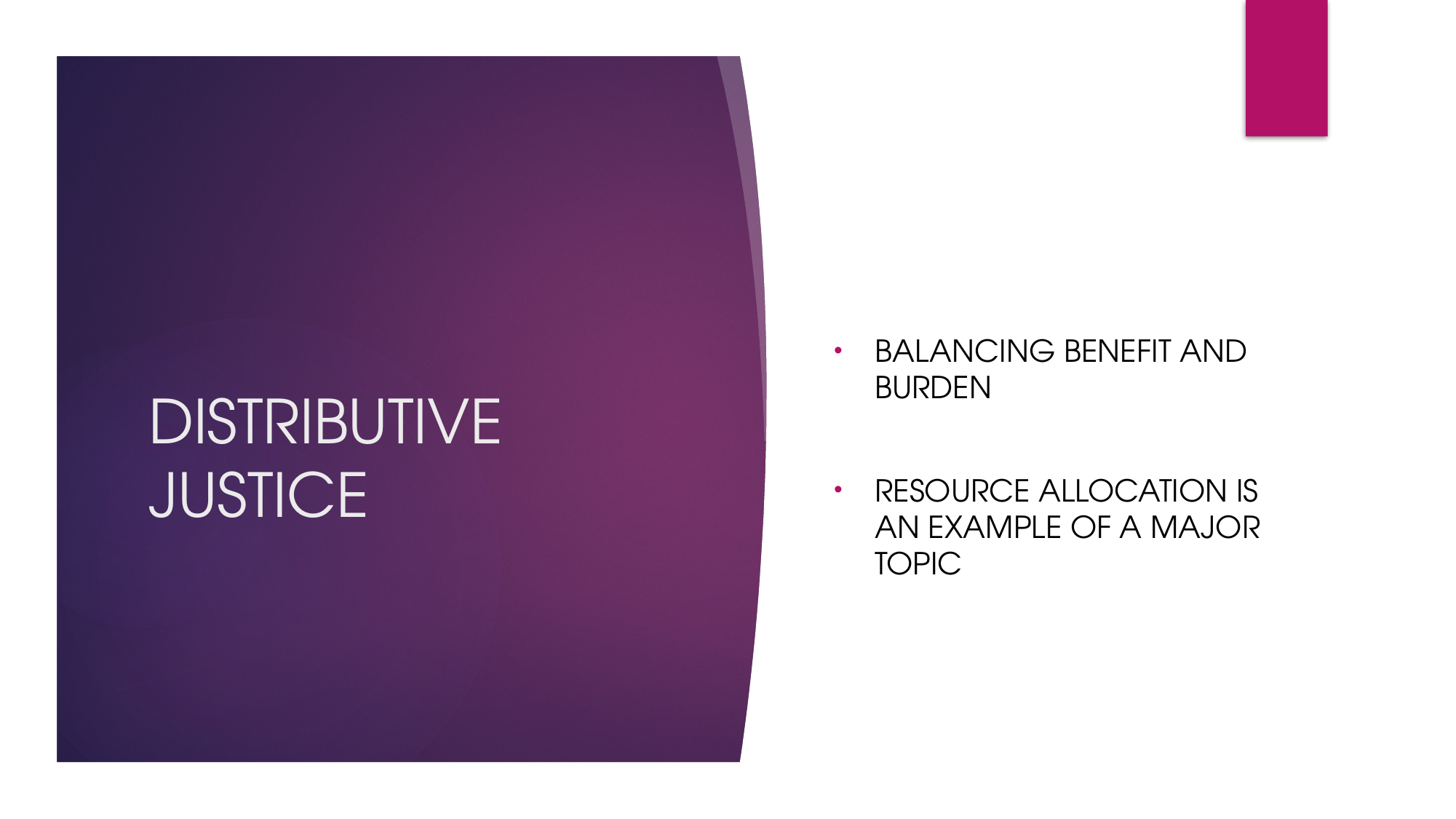

Balancing benefit and burden

Resource allocation is an example of a major topic
# DISTRIBUTIVE JUSTICE